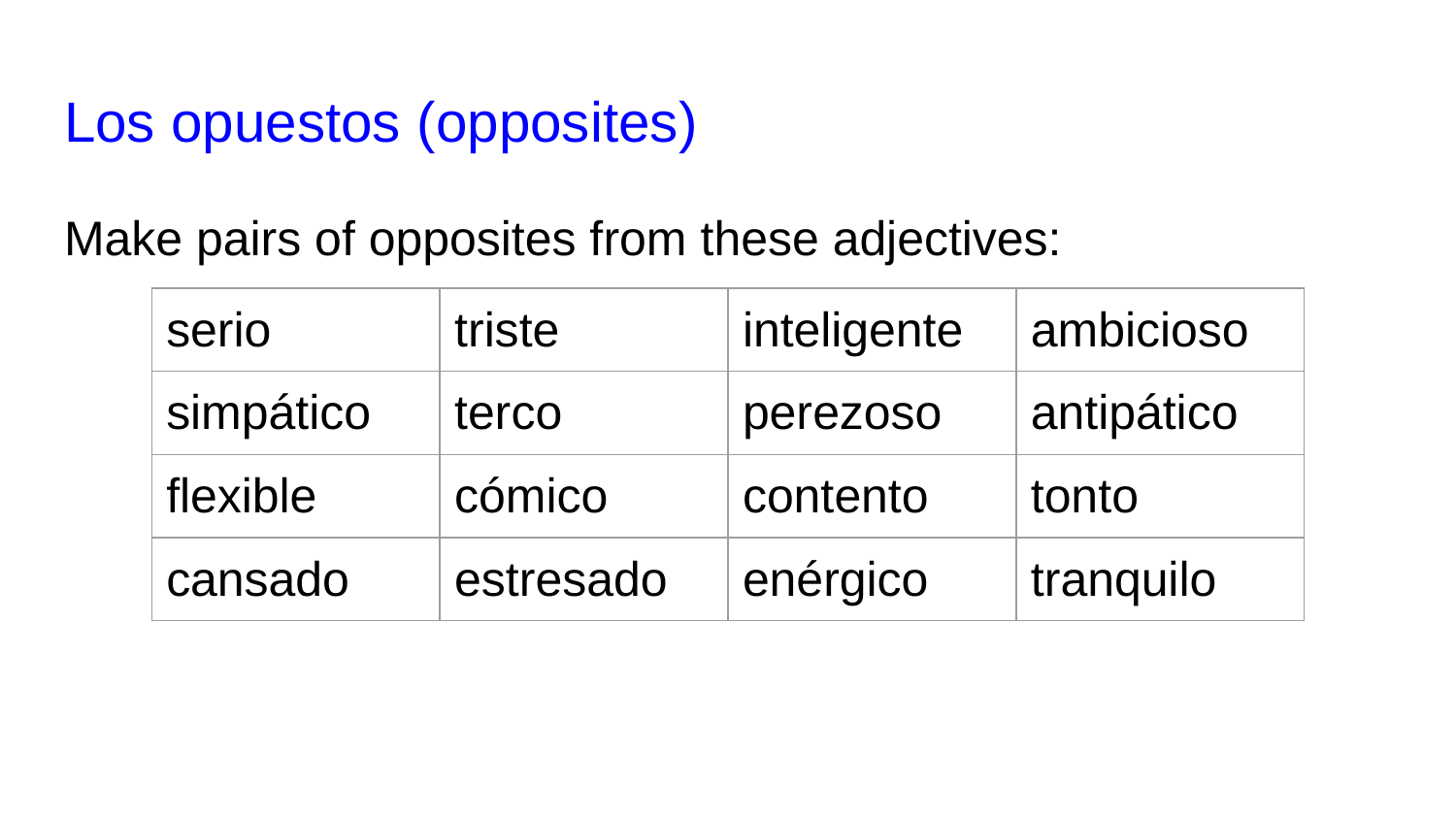

# Los opuestos (opposites)
Make pairs of opposites from these adjectives:

| serio | triste | inteligente | ambicioso |
| --- | --- | --- | --- |
| simpático | terco | perezoso | antipático |
| flexible | cómico | contento | tonto |
| cansado | estresado | enérgico | tranquilo |